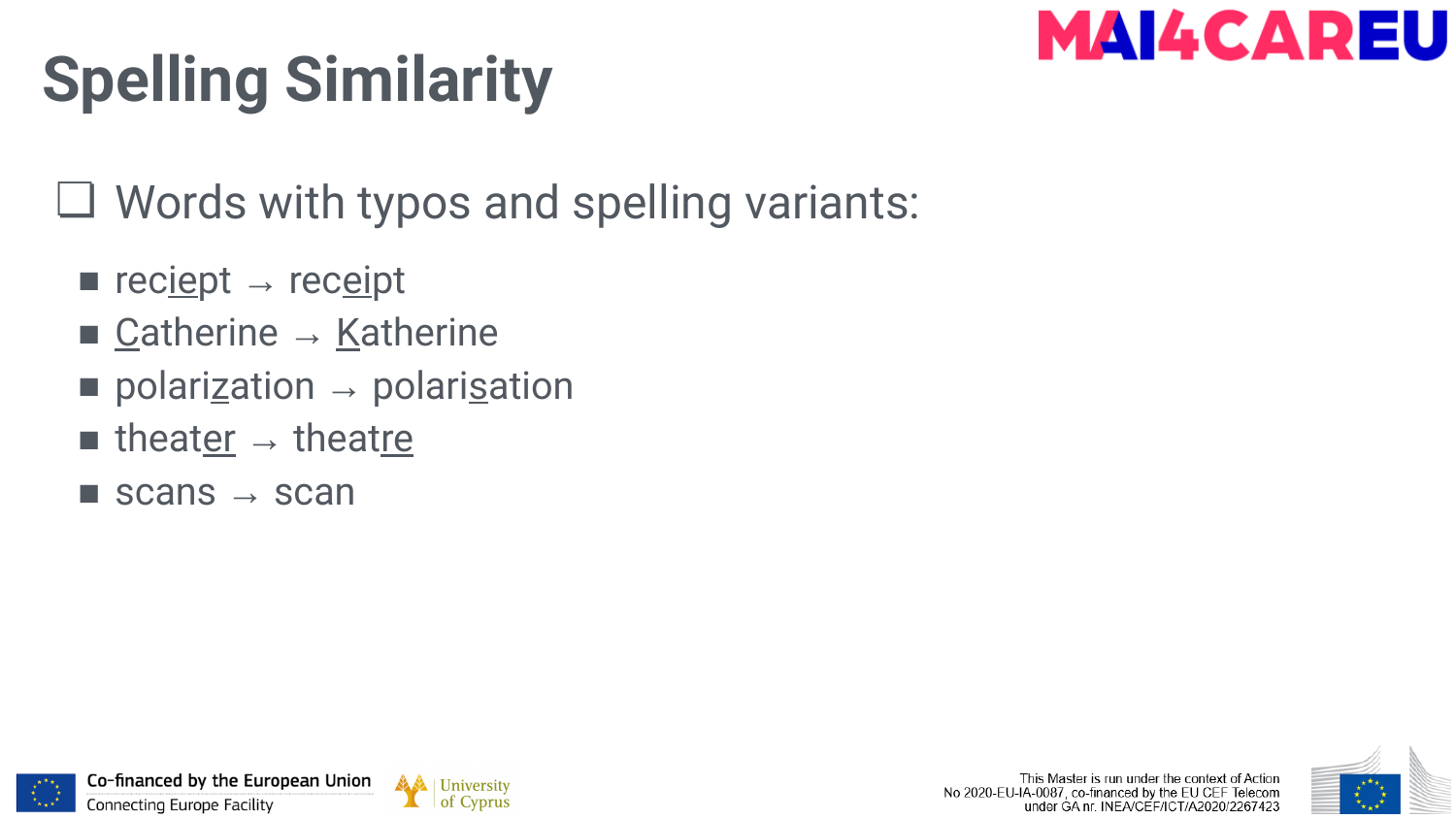

# Spelling Similarity
Words with typos and spelling variants:
reciept → receipt
Catherine → Katherine
polarization → polarisation
theater → theatre
scans → scan